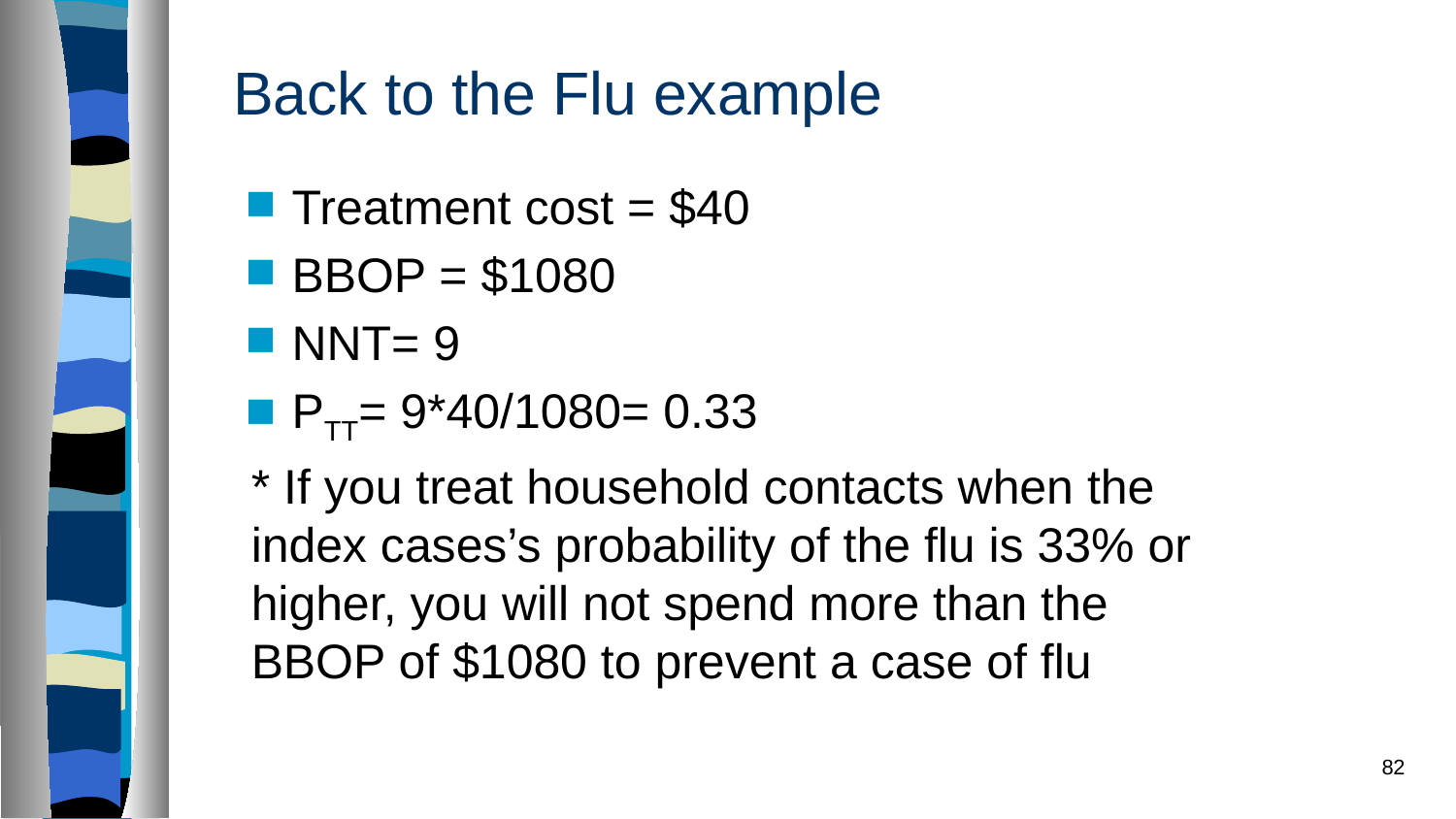

# Back to the Flu example
Treatment cost = $40
BBOP = $1080
NNT= 9
PTT= 9*40/1080= 0.33
* If you treat household contacts when the index cases’s probability of the flu is 33% or higher, you will not spend more than the BBOP of $1080 to prevent a case of flu
82